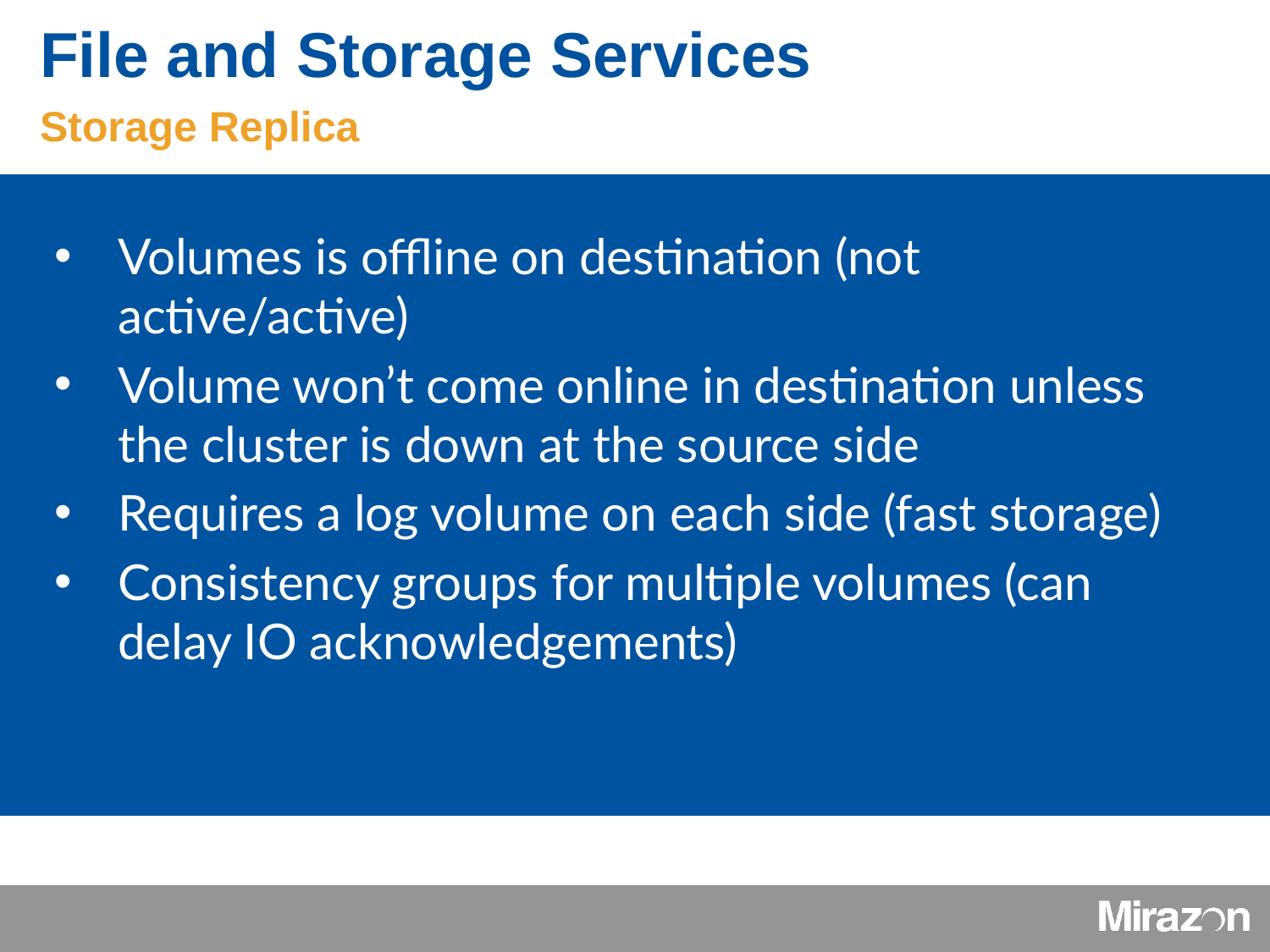

File and Storage Services
Storage Replica

Volumes is offline on destination (not active/active)
Volume won’t come online in destination unless the cluster is down at the source side
Requires a log volume on each side (fast storage)
Consistency groups for multiple volumes (can delay IO acknowledgements)